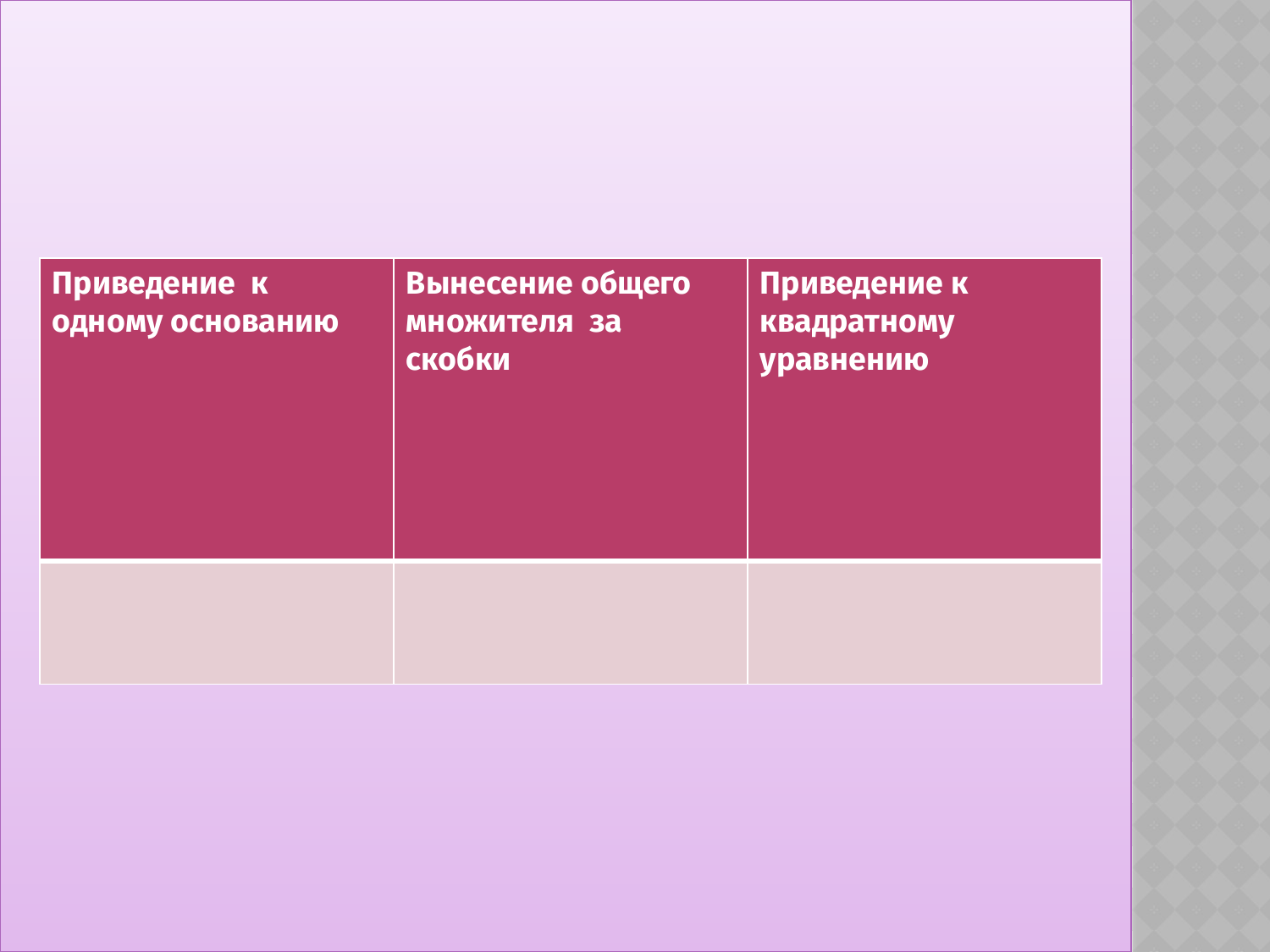

#
| Приведение к одному основанию | Вынесение общего множителя за скобки | Приведение к квадратному уравнению |
| --- | --- | --- |
|  |  |  |